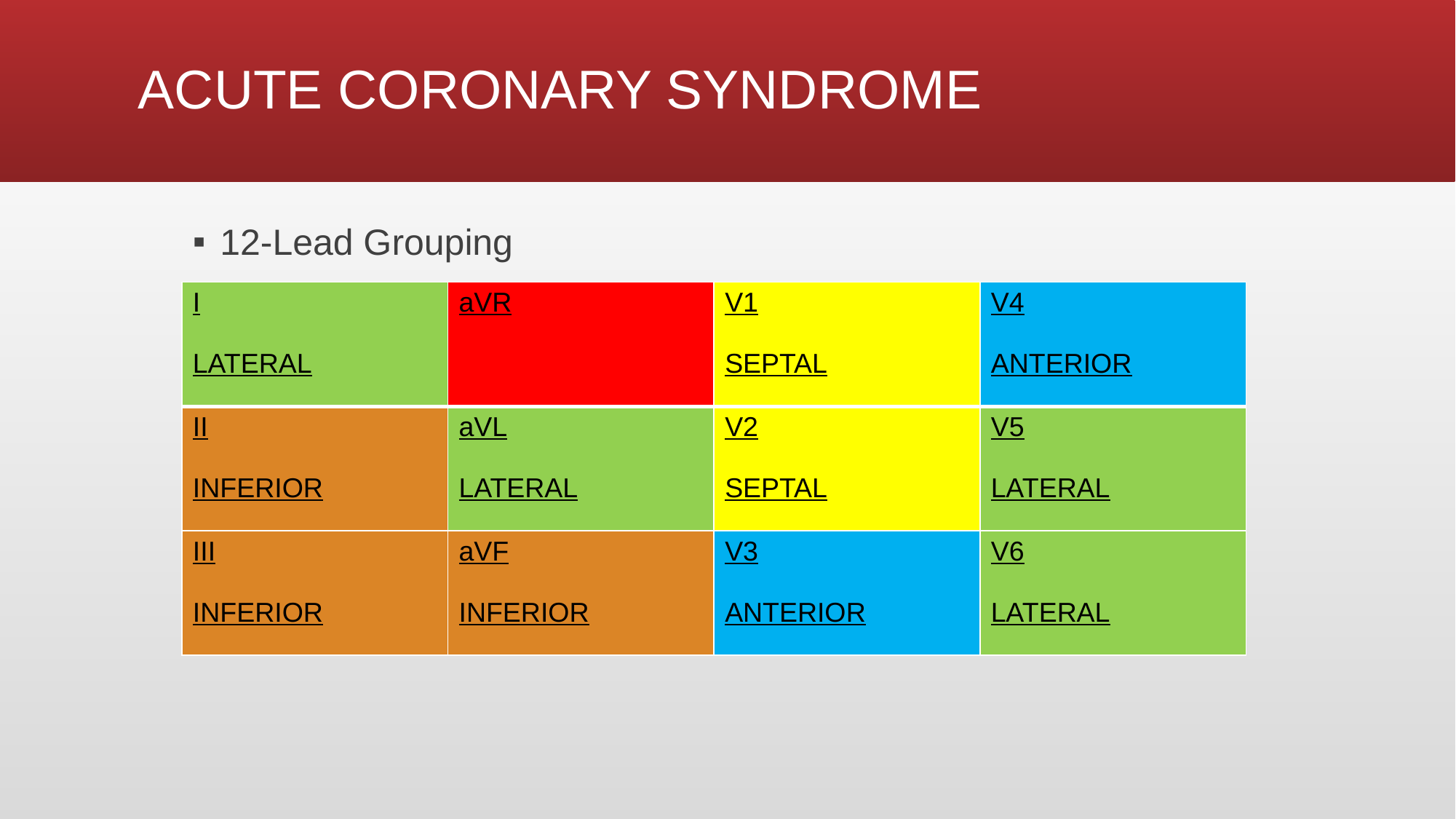

# ACUTE CORONARY SYNDROME
12-Lead Grouping

| I LATERAL | aVR | V1 SEPTAL | V4 ANTERIOR |
| --- | --- | --- | --- |
| II INFERIOR | aVL LATERAL | V2 SEPTAL | V5 LATERAL |
| III INFERIOR | aVF INFERIOR | V3 ANTERIOR | V6 LATERAL |